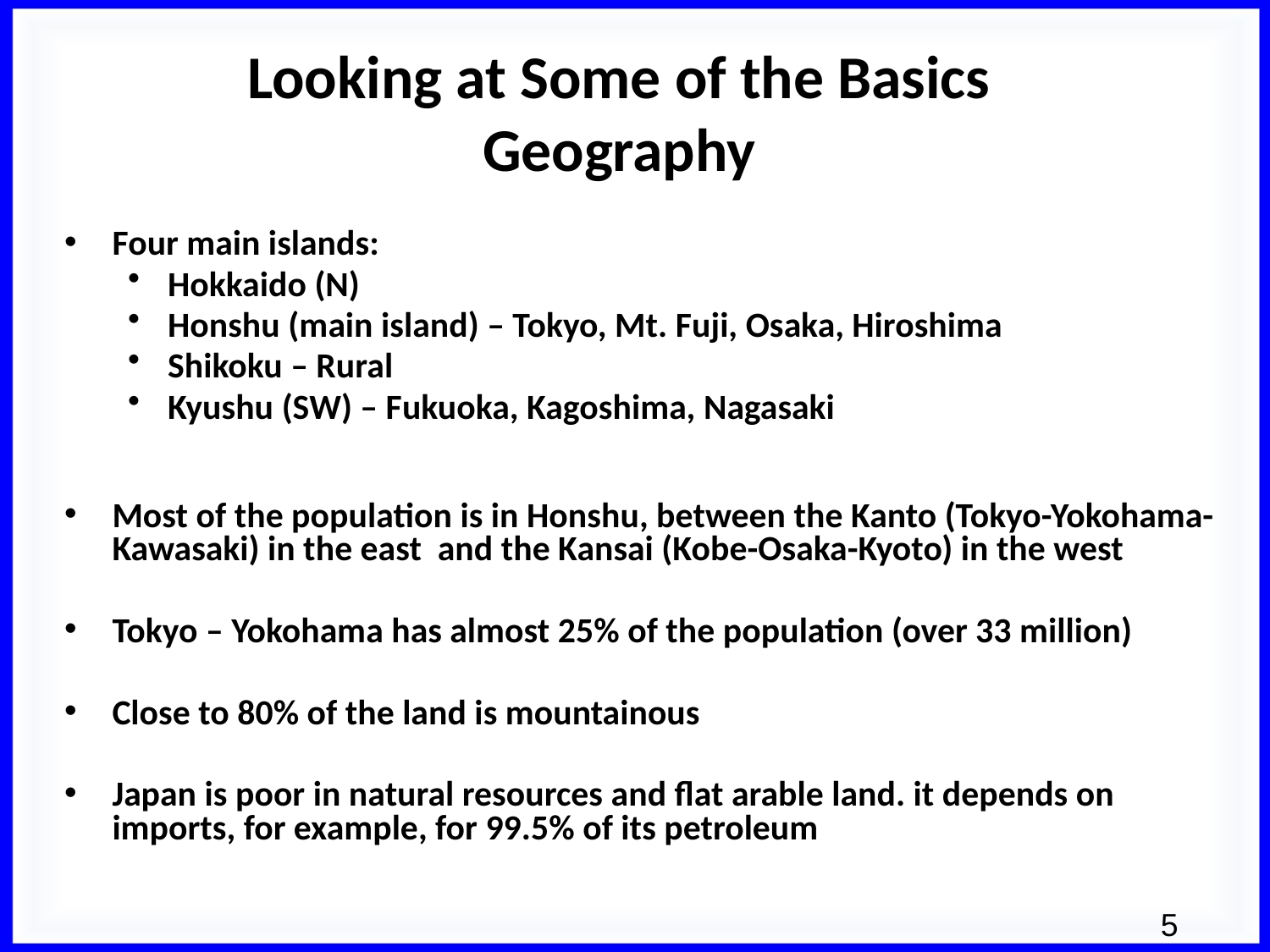

Looking at Some of the Basics
Geography
Four main islands:
Hokkaido (N)
Honshu (main island) – Tokyo, Mt. Fuji, Osaka, Hiroshima
Shikoku – Rural
Kyushu (SW) – Fukuoka, Kagoshima, Nagasaki

Most of the population is in Honshu, between the Kanto (Tokyo-Yokohama-Kawasaki) in the east  and the Kansai (Kobe-Osaka-Kyoto) in the west

Tokyo – Yokohama has almost 25% of the population (over 33 million)

Close to 80% of the land is mountainous

Japan is poor in natural resources and flat arable land. it depends on imports, for example, for 99.5% of its petroleum